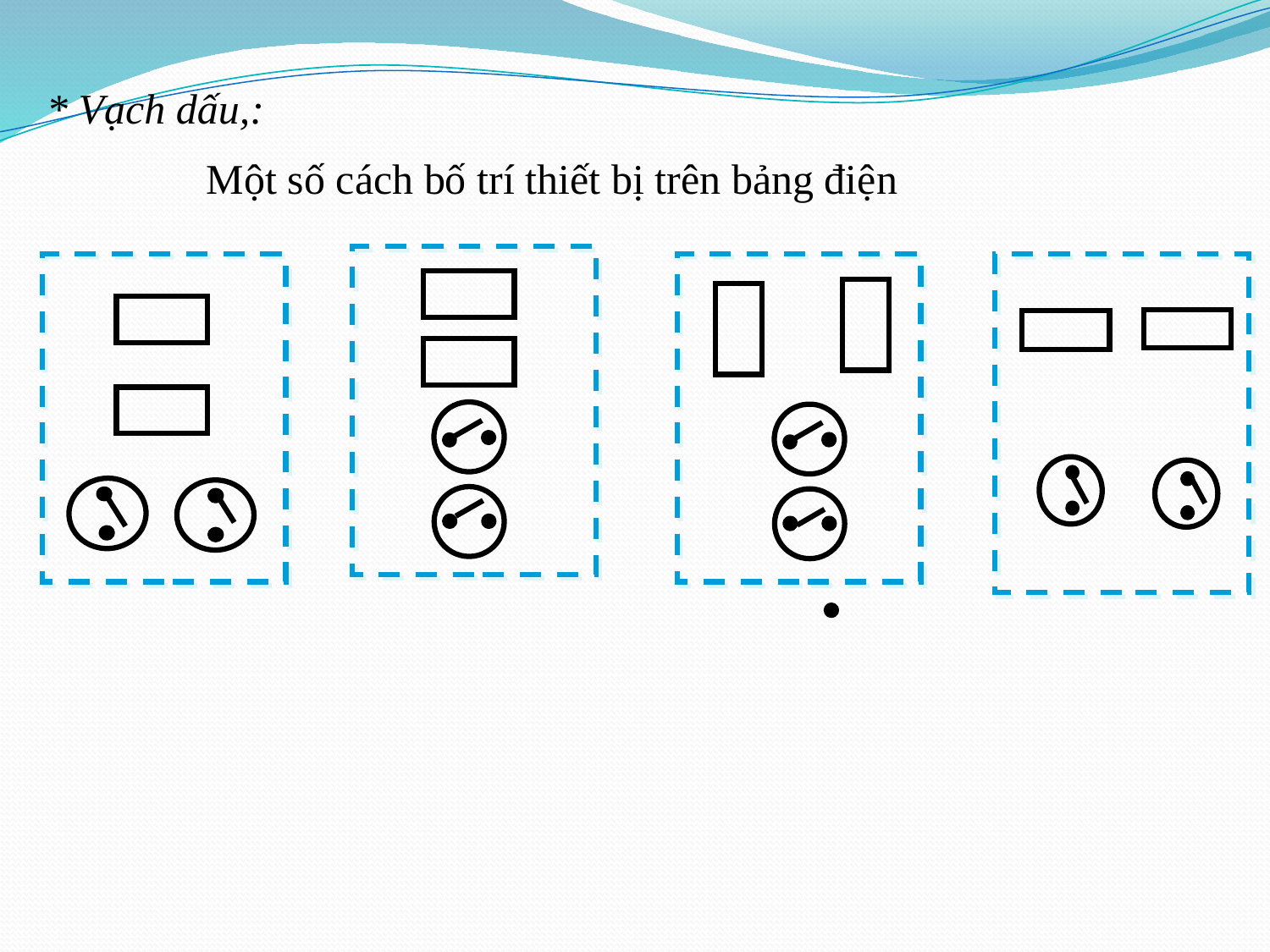

* Vạch dấu,:
Một số cách bố trí thiết bị trên bảng điện